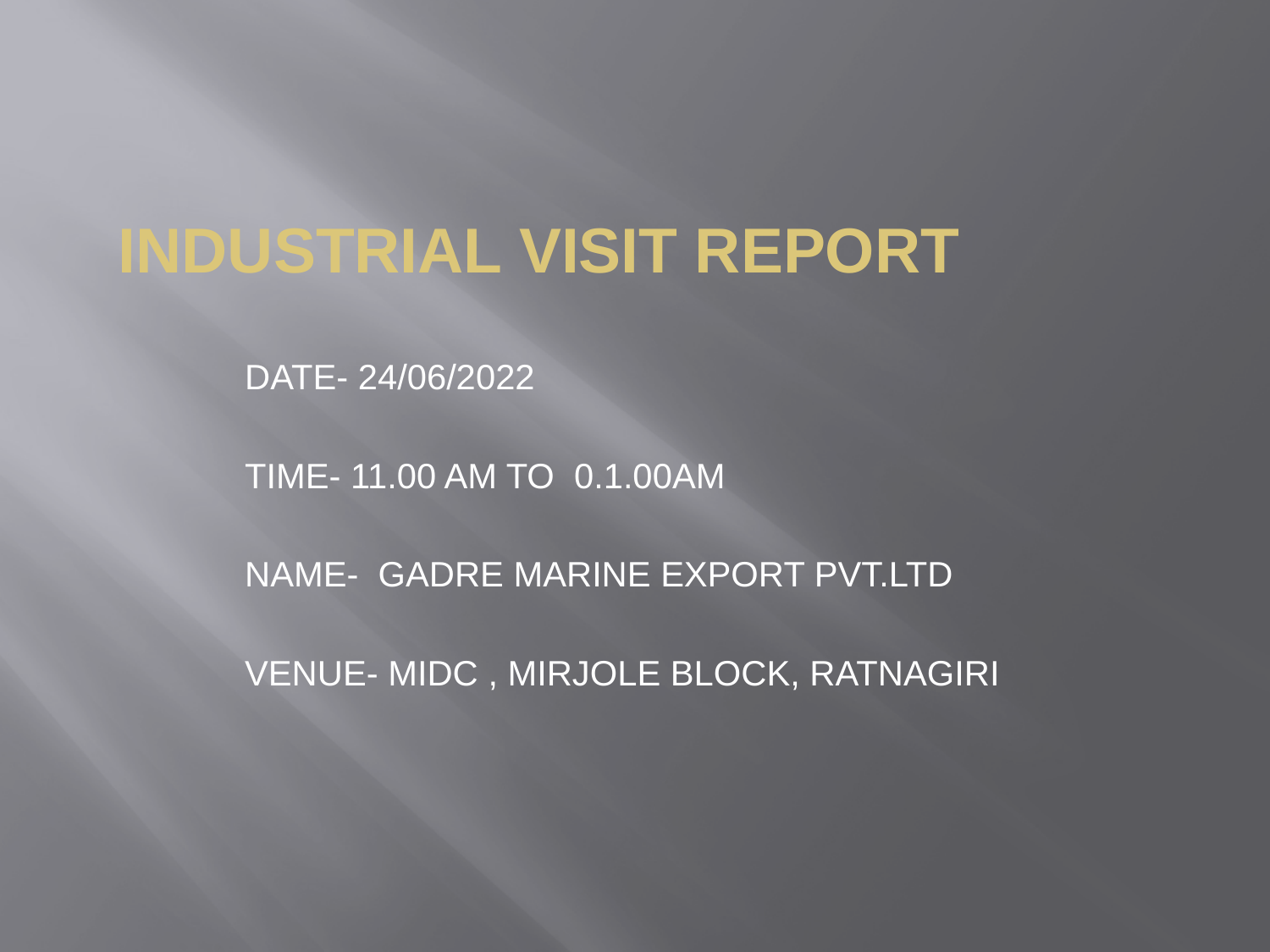

# INDUSTRIAL VISIT REPORT
DATE- 24/06/2022

TIME- 11.00 AM TO  0.1.00AM

NAME-  GADRE MARINE EXPORT PVT.LTD

VENUE- MIDC , MIRJOLE BLOCK, RATNAGIRI